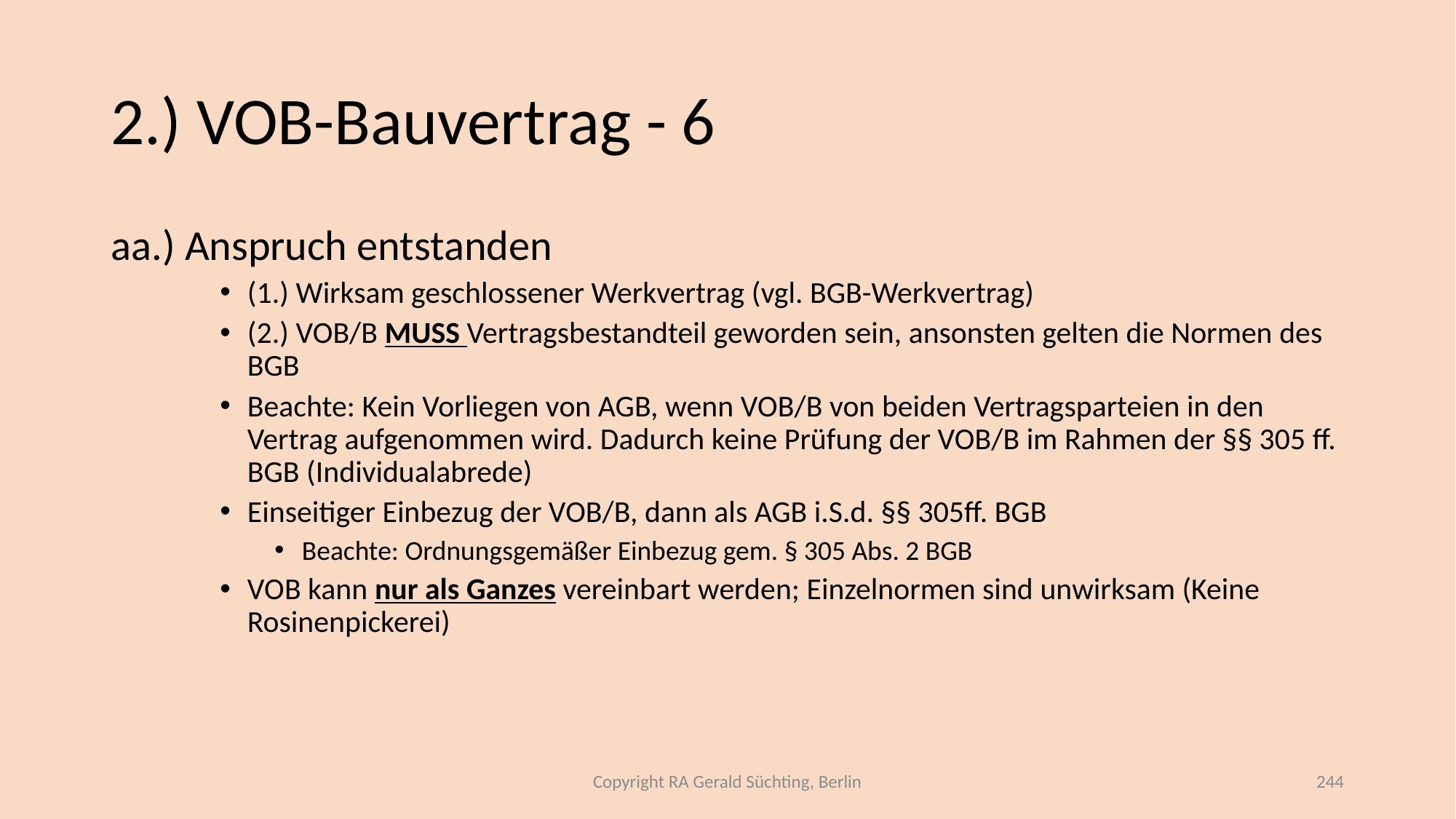

# 2.) VOB-Bauvertrag - 6
aa.) Anspruch entstanden
(1.) Wirksam geschlossener Werkvertrag (vgl. BGB-Werkvertrag)
(2.) VOB/B MUSS Vertragsbestandteil geworden sein, ansonsten gelten die Normen des BGB
Beachte: Kein Vorliegen von AGB, wenn VOB/B von beiden Vertragsparteien in den Vertrag aufgenommen wird. Dadurch keine Prüfung der VOB/B im Rahmen der §§ 305 ff. BGB (Individualabrede)
Einseitiger Einbezug der VOB/B, dann als AGB i.S.d. §§ 305ff. BGB
Beachte: Ordnungsgemäßer Einbezug gem. § 305 Abs. 2 BGB
VOB kann nur als Ganzes vereinbart werden; Einzelnormen sind unwirksam (Keine Rosinenpickerei)

Copyright RA Gerald Süchting, Berlin
244